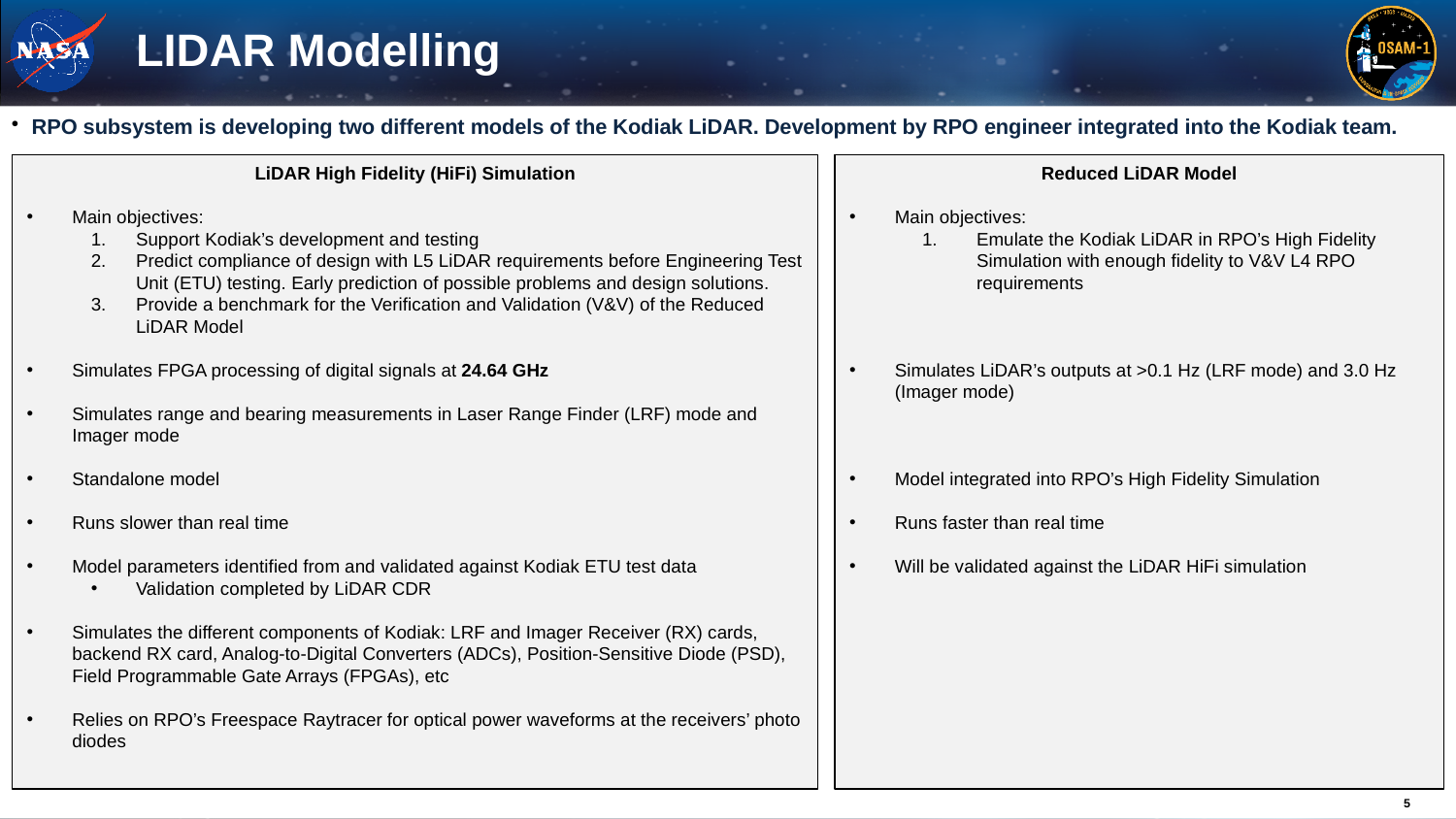

# LIDAR Modelling
RPO subsystem is developing two different models of the Kodiak LiDAR. Development by RPO engineer integrated into the Kodiak team.
LiDAR High Fidelity (HiFi) Simulation

Main objectives:
Support Kodiak’s development and testing
Predict compliance of design with L5 LiDAR requirements before Engineering Test Unit (ETU) testing. Early prediction of possible problems and design solutions.
Provide a benchmark for the Verification and Validation (V&V) of the Reduced LiDAR Model

Simulates FPGA processing of digital signals at 24.64 GHz

Simulates range and bearing measurements in Laser Range Finder (LRF) mode and Imager mode

Standalone model

Runs slower than real time

Model parameters identified from and validated against Kodiak ETU test data
Validation completed by LiDAR CDR

Simulates the different components of Kodiak: LRF and Imager Receiver (RX) cards, backend RX card, Analog-to-Digital Converters (ADCs), Position-Sensitive Diode (PSD), Field Programmable Gate Arrays (FPGAs), etc

Relies on RPO’s Freespace Raytracer for optical power waveforms at the receivers’ photo diodes

Reduced LiDAR Model

Main objectives:
Emulate the Kodiak LiDAR in RPO’s High Fidelity Simulation with enough fidelity to V&V L4 RPO requirements

Simulates LiDAR’s outputs at >0.1 Hz (LRF mode) and 3.0 Hz (Imager mode)

Model integrated into RPO’s High Fidelity Simulation

Runs faster than real time

Will be validated against the LiDAR HiFi simulation

5